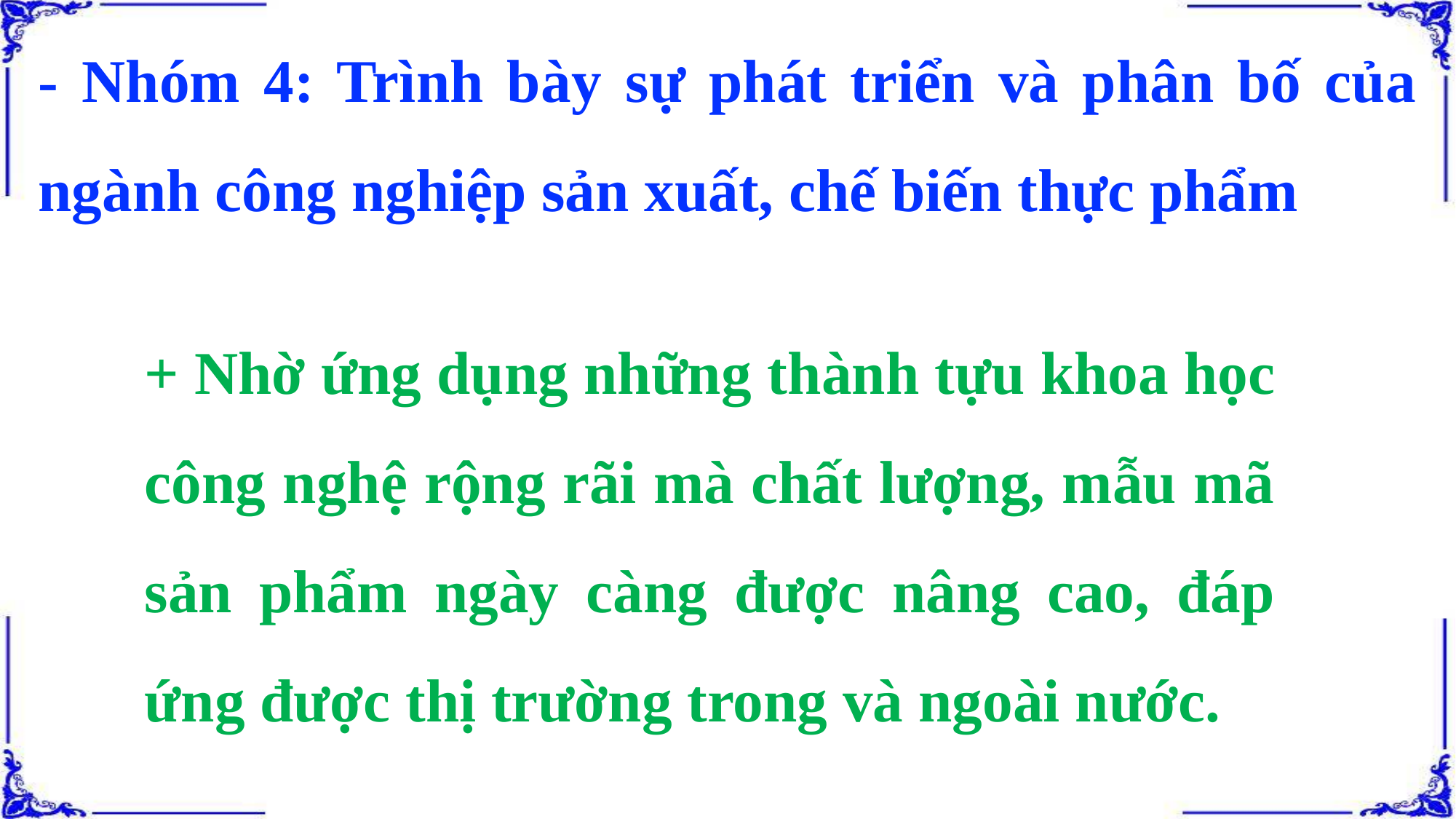

- Nhóm 4: Trình bày sự phát triển và phân bố của ngành công nghiệp sản xuất, chế biến thực phẩm
+ Nhờ ứng dụng những thành tựu khoa học công nghệ rộng rãi mà chất lượng, mẫu mã sản phẩm ngày càng được nâng cao, đáp ứng được thị trường trong và ngoài nước.